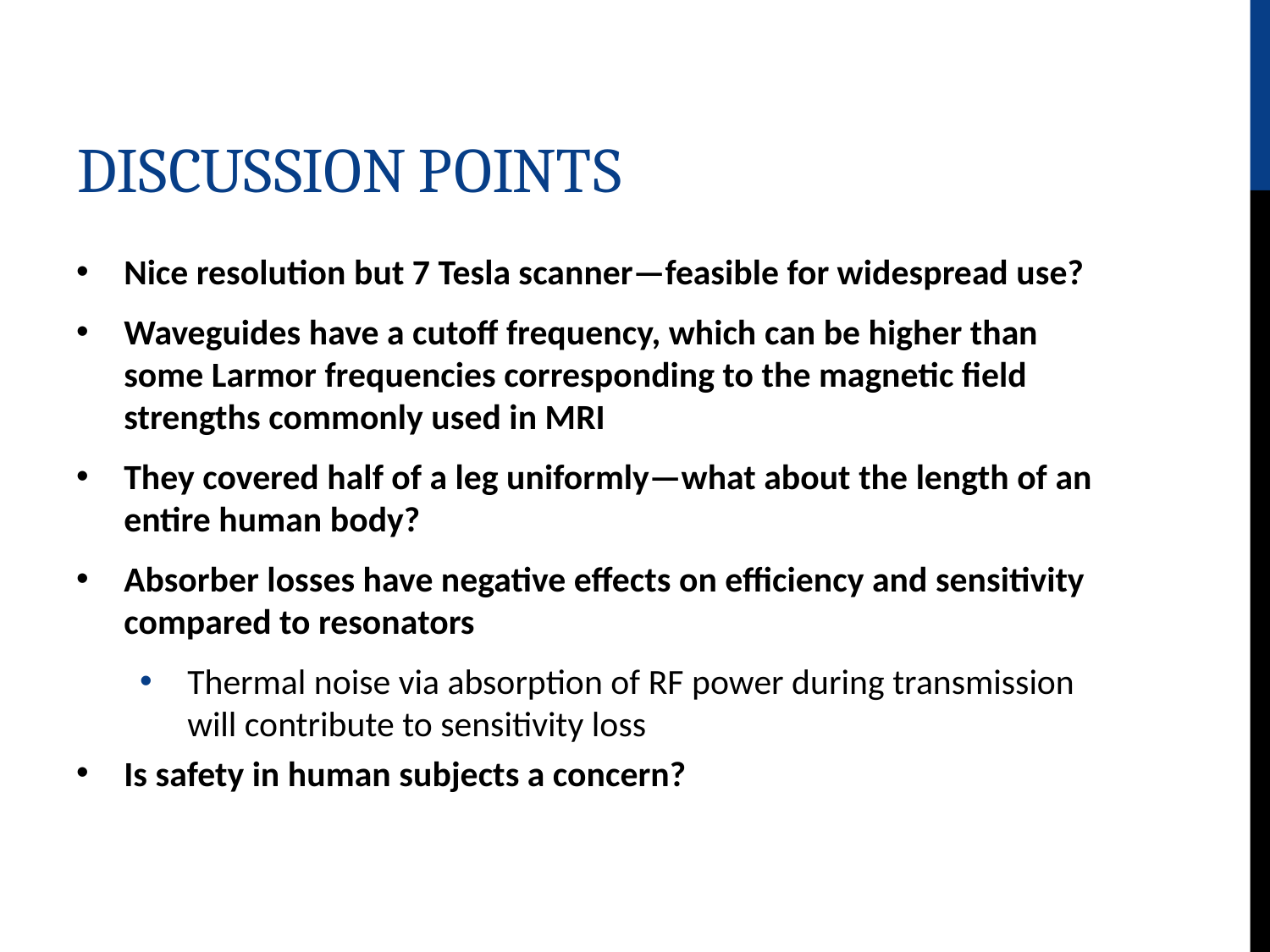

# Discussion POINTS
Nice resolution but 7 Tesla scanner—feasible for widespread use?
Waveguides have a cutoff frequency, which can be higher than some Larmor frequencies corresponding to the magnetic field strengths commonly used in MRI
They covered half of a leg uniformly—what about the length of an entire human body?
Absorber losses have negative effects on efficiency and sensitivity compared to resonators
Thermal noise via absorption of RF power during transmission will contribute to sensitivity loss
Is safety in human subjects a concern?